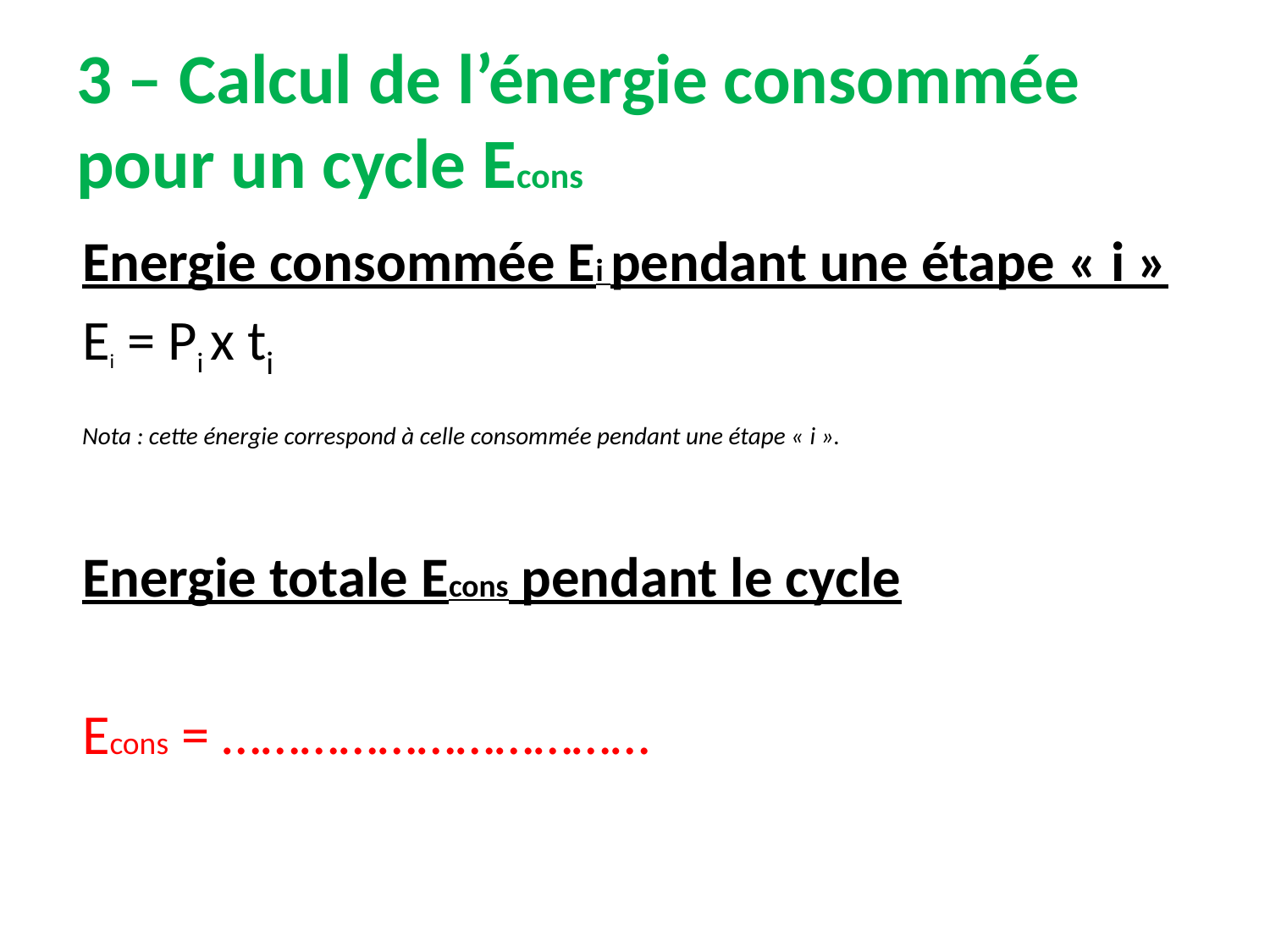

# 3 – Calcul de l’énergie consommée pour un cycle Econs
Energie consommée Ei pendant une étape « i »
Ei = Pi x ti

Nota : cette énergie correspond à celle consommée pendant une étape « i ».

Energie totale Econs pendant le cycle

Econs = ……………………………